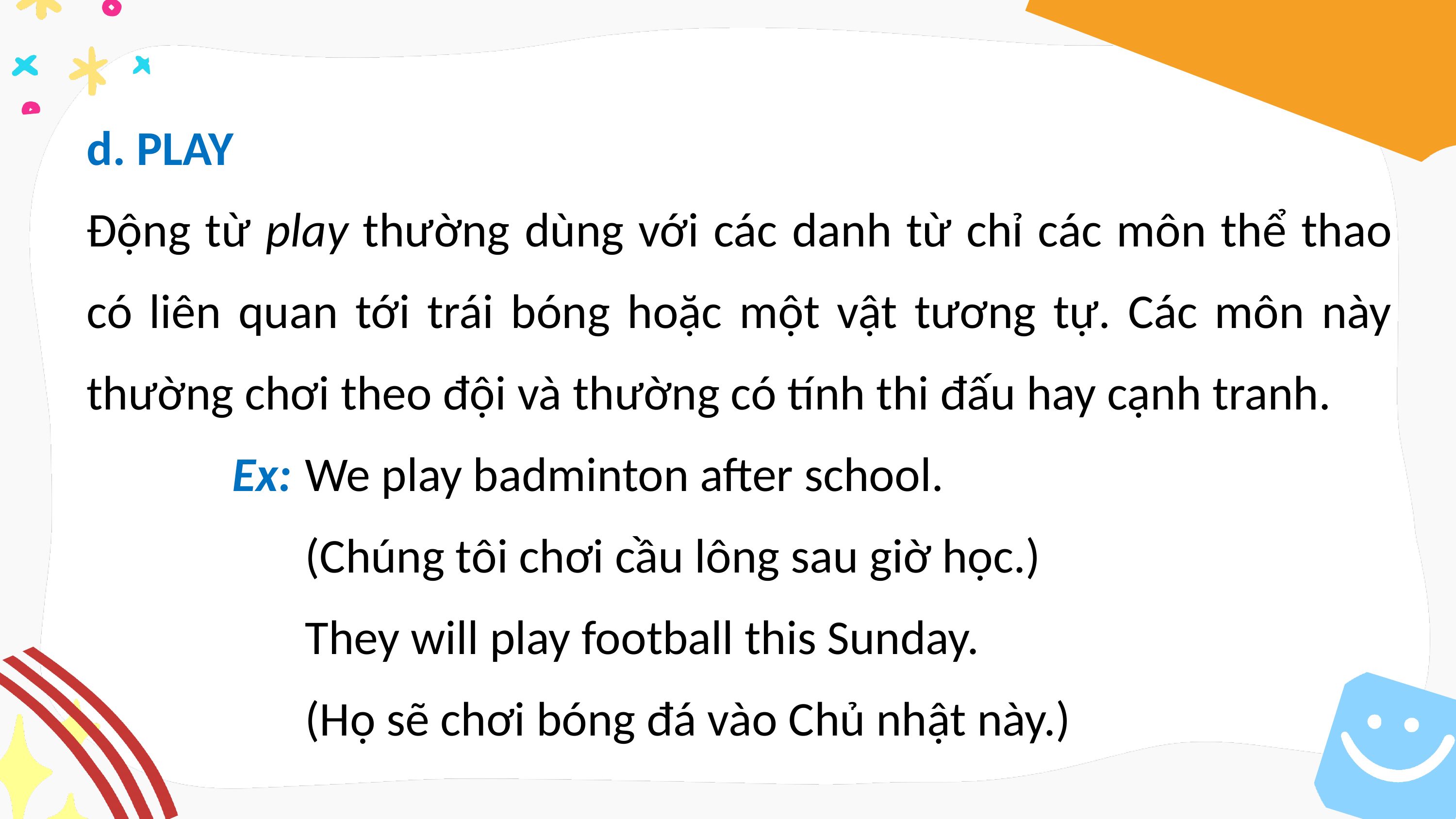

d. PLAY
Động từ play thường dùng với các danh từ chỉ các môn thể thao có liên quan tới trái bóng hoặc một vật tương tự. Các môn này thường chơi theo đội và thường có tính thi đấu hay cạnh tranh.
		Ex: 	We play badminton after school.
			(Chúng tôi chơi cầu lông sau giờ học.)
			They will play football this Sunday.
			(Họ sẽ chơi bóng đá vào Chủ nhật này.)